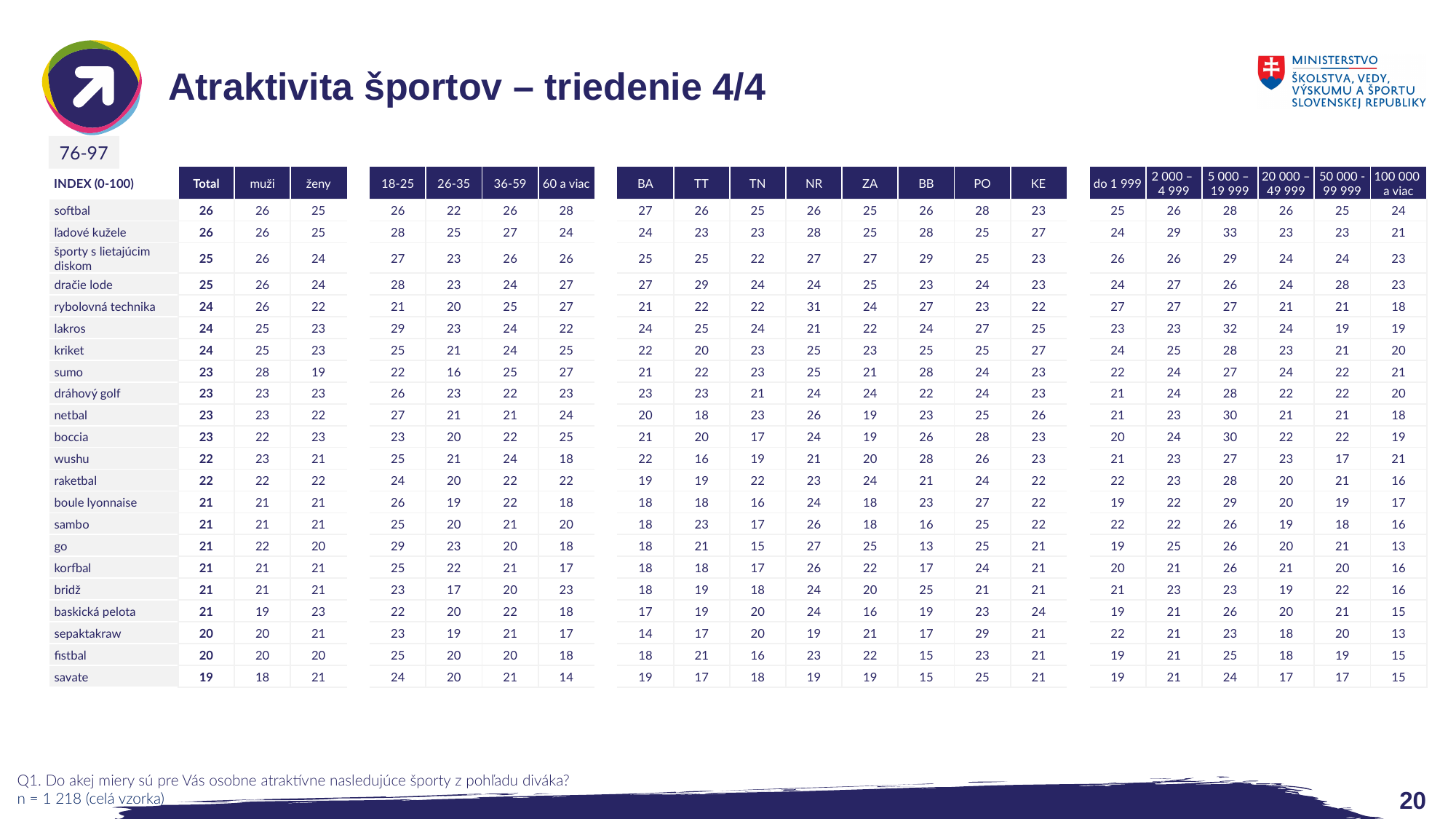

# Atraktivita športov – triedenie 4/4
76-97
| INDEX (0-100) | Total | muži | ženy |  | 18-25 | 26-35 | 36-59 | 60 a viac |  | BA | TT | TN | NR | ZA | BB | PO | KE |  | do 1 999 | 2 000 – 4 999 | 5 000 – 19 999 | 20 000 – 49 999 | 50 000 - 99 999 | 100 000 a viac |
| --- | --- | --- | --- | --- | --- | --- | --- | --- | --- | --- | --- | --- | --- | --- | --- | --- | --- | --- | --- | --- | --- | --- | --- | --- |
| softbal | 26 | 26 | 25 |  | 26 | 22 | 26 | 28 |  | 27 | 26 | 25 | 26 | 25 | 26 | 28 | 23 |  | 25 | 26 | 28 | 26 | 25 | 24 |
| ľadové kužele | 26 | 26 | 25 |  | 28 | 25 | 27 | 24 |  | 24 | 23 | 23 | 28 | 25 | 28 | 25 | 27 |  | 24 | 29 | 33 | 23 | 23 | 21 |
| športy s lietajúcim diskom | 25 | 26 | 24 |  | 27 | 23 | 26 | 26 |  | 25 | 25 | 22 | 27 | 27 | 29 | 25 | 23 |  | 26 | 26 | 29 | 24 | 24 | 23 |
| dračie lode | 25 | 26 | 24 |  | 28 | 23 | 24 | 27 |  | 27 | 29 | 24 | 24 | 25 | 23 | 24 | 23 |  | 24 | 27 | 26 | 24 | 28 | 23 |
| rybolovná technika | 24 | 26 | 22 |  | 21 | 20 | 25 | 27 |  | 21 | 22 | 22 | 31 | 24 | 27 | 23 | 22 |  | 27 | 27 | 27 | 21 | 21 | 18 |
| lakros | 24 | 25 | 23 |  | 29 | 23 | 24 | 22 |  | 24 | 25 | 24 | 21 | 22 | 24 | 27 | 25 |  | 23 | 23 | 32 | 24 | 19 | 19 |
| kriket | 24 | 25 | 23 |  | 25 | 21 | 24 | 25 |  | 22 | 20 | 23 | 25 | 23 | 25 | 25 | 27 |  | 24 | 25 | 28 | 23 | 21 | 20 |
| sumo | 23 | 28 | 19 |  | 22 | 16 | 25 | 27 |  | 21 | 22 | 23 | 25 | 21 | 28 | 24 | 23 |  | 22 | 24 | 27 | 24 | 22 | 21 |
| dráhový golf | 23 | 23 | 23 |  | 26 | 23 | 22 | 23 |  | 23 | 23 | 21 | 24 | 24 | 22 | 24 | 23 |  | 21 | 24 | 28 | 22 | 22 | 20 |
| netbal | 23 | 23 | 22 |  | 27 | 21 | 21 | 24 |  | 20 | 18 | 23 | 26 | 19 | 23 | 25 | 26 |  | 21 | 23 | 30 | 21 | 21 | 18 |
| boccia | 23 | 22 | 23 |  | 23 | 20 | 22 | 25 |  | 21 | 20 | 17 | 24 | 19 | 26 | 28 | 23 |  | 20 | 24 | 30 | 22 | 22 | 19 |
| wushu | 22 | 23 | 21 |  | 25 | 21 | 24 | 18 |  | 22 | 16 | 19 | 21 | 20 | 28 | 26 | 23 |  | 21 | 23 | 27 | 23 | 17 | 21 |
| raketbal | 22 | 22 | 22 |  | 24 | 20 | 22 | 22 |  | 19 | 19 | 22 | 23 | 24 | 21 | 24 | 22 |  | 22 | 23 | 28 | 20 | 21 | 16 |
| boule lyonnaise | 21 | 21 | 21 |  | 26 | 19 | 22 | 18 |  | 18 | 18 | 16 | 24 | 18 | 23 | 27 | 22 |  | 19 | 22 | 29 | 20 | 19 | 17 |
| sambo | 21 | 21 | 21 |  | 25 | 20 | 21 | 20 |  | 18 | 23 | 17 | 26 | 18 | 16 | 25 | 22 |  | 22 | 22 | 26 | 19 | 18 | 16 |
| go | 21 | 22 | 20 |  | 29 | 23 | 20 | 18 |  | 18 | 21 | 15 | 27 | 25 | 13 | 25 | 21 |  | 19 | 25 | 26 | 20 | 21 | 13 |
| korfbal | 21 | 21 | 21 |  | 25 | 22 | 21 | 17 |  | 18 | 18 | 17 | 26 | 22 | 17 | 24 | 21 |  | 20 | 21 | 26 | 21 | 20 | 16 |
| bridž | 21 | 21 | 21 |  | 23 | 17 | 20 | 23 |  | 18 | 19 | 18 | 24 | 20 | 25 | 21 | 21 |  | 21 | 23 | 23 | 19 | 22 | 16 |
| baskická pelota | 21 | 19 | 23 |  | 22 | 20 | 22 | 18 |  | 17 | 19 | 20 | 24 | 16 | 19 | 23 | 24 |  | 19 | 21 | 26 | 20 | 21 | 15 |
| sepaktakraw | 20 | 20 | 21 |  | 23 | 19 | 21 | 17 |  | 14 | 17 | 20 | 19 | 21 | 17 | 29 | 21 |  | 22 | 21 | 23 | 18 | 20 | 13 |
| fistbal | 20 | 20 | 20 |  | 25 | 20 | 20 | 18 |  | 18 | 21 | 16 | 23 | 22 | 15 | 23 | 21 |  | 19 | 21 | 25 | 18 | 19 | 15 |
| savate | 19 | 18 | 21 |  | 24 | 20 | 21 | 14 |  | 19 | 17 | 18 | 19 | 19 | 15 | 25 | 21 |  | 19 | 21 | 24 | 17 | 17 | 15 |
Q1. Do akej miery sú pre Vás osobne atraktívne nasledujúce športy z pohľadu diváka?
n = 1 218 (celá vzorka)

20